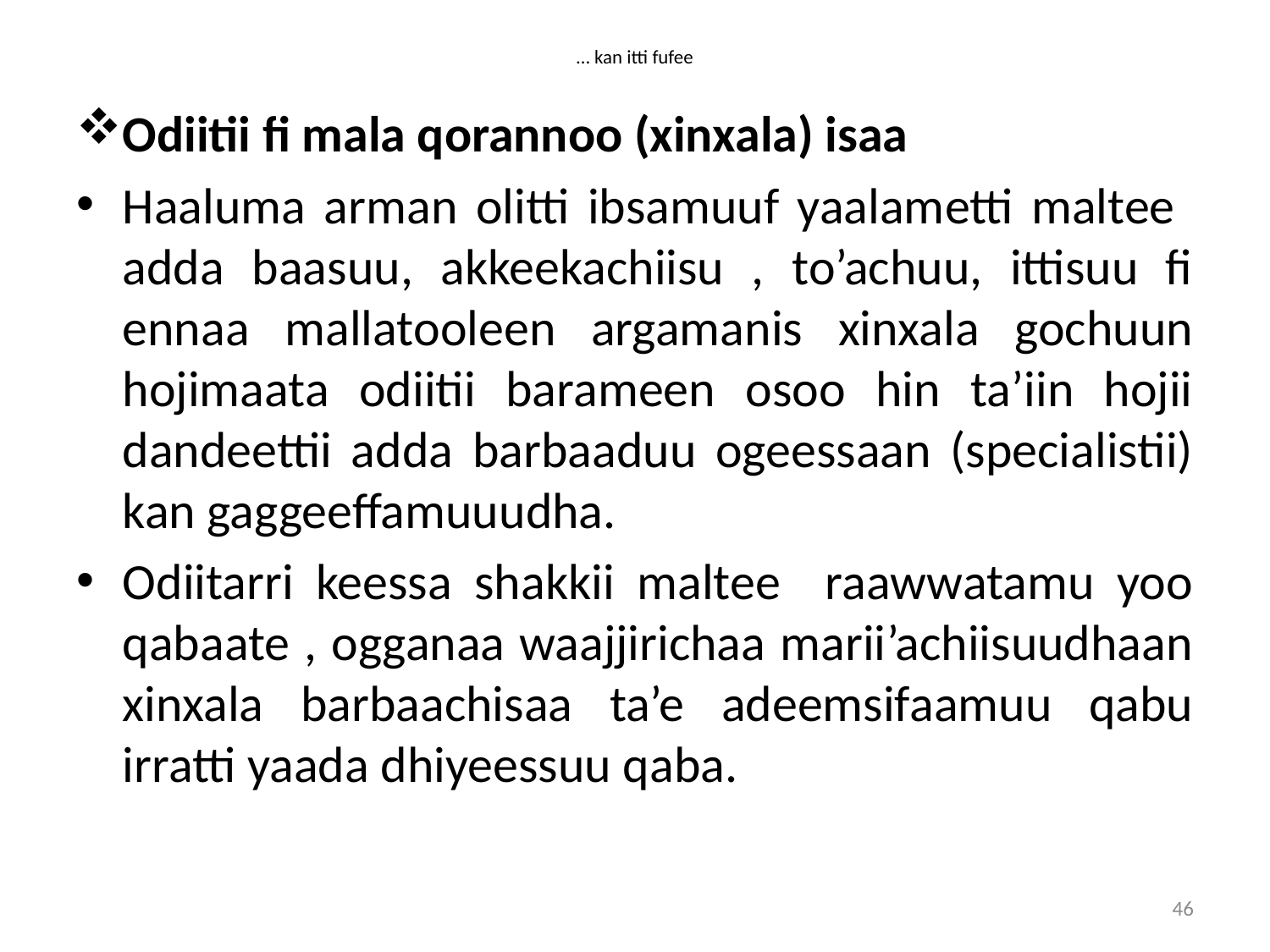

# … kan itti fufee
Odiitii fi mala qorannoo (xinxala) isaa
Haaluma arman olitti ibsamuuf yaalametti maltee  adda baasuu, akkeekachiisu , to’achuu, ittisuu fi ennaa mallatooleen argamanis xinxala gochuun hojimaata odiitii barameen osoo hin ta’iin hojii dandeettii adda barbaaduu ogeessaan (specialistii) kan gaggeeffamuuudha.
Odiitarri keessa shakkii maltee  raawwatamu yoo qabaate , ogganaa waajjirichaa marii’achiisuudhaan xinxala barbaachisaa ta’e adeemsifaamuu qabu irratti yaada dhiyeessuu qaba.
46